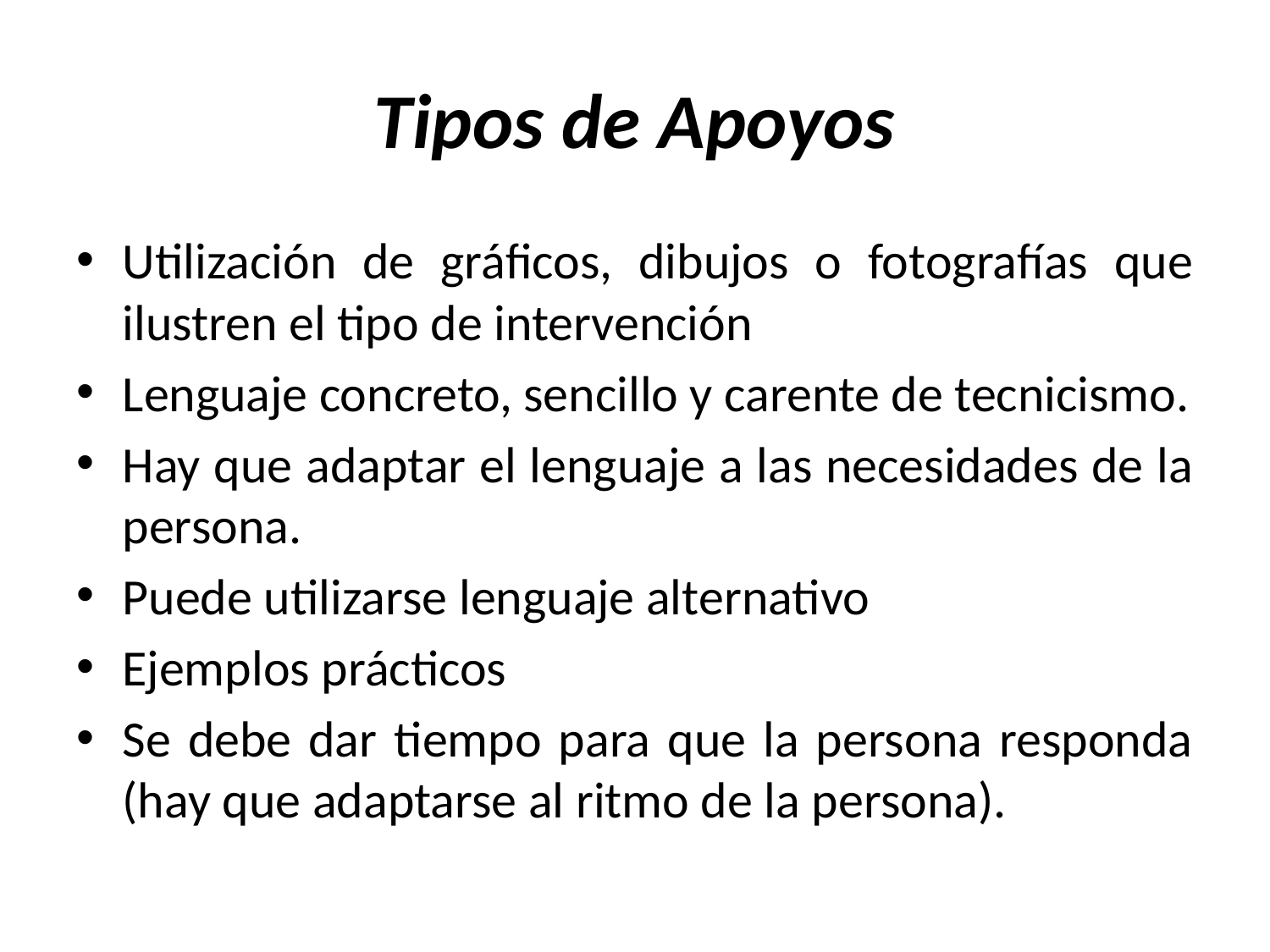

# Tipos de Apoyos
Utilización de gráficos, dibujos o fotografías que ilustren el tipo de intervención
Lenguaje concreto, sencillo y carente de tecnicismo.
Hay que adaptar el lenguaje a las necesidades de la persona.
Puede utilizarse lenguaje alternativo
Ejemplos prácticos
Se debe dar tiempo para que la persona responda (hay que adaptarse al ritmo de la persona).